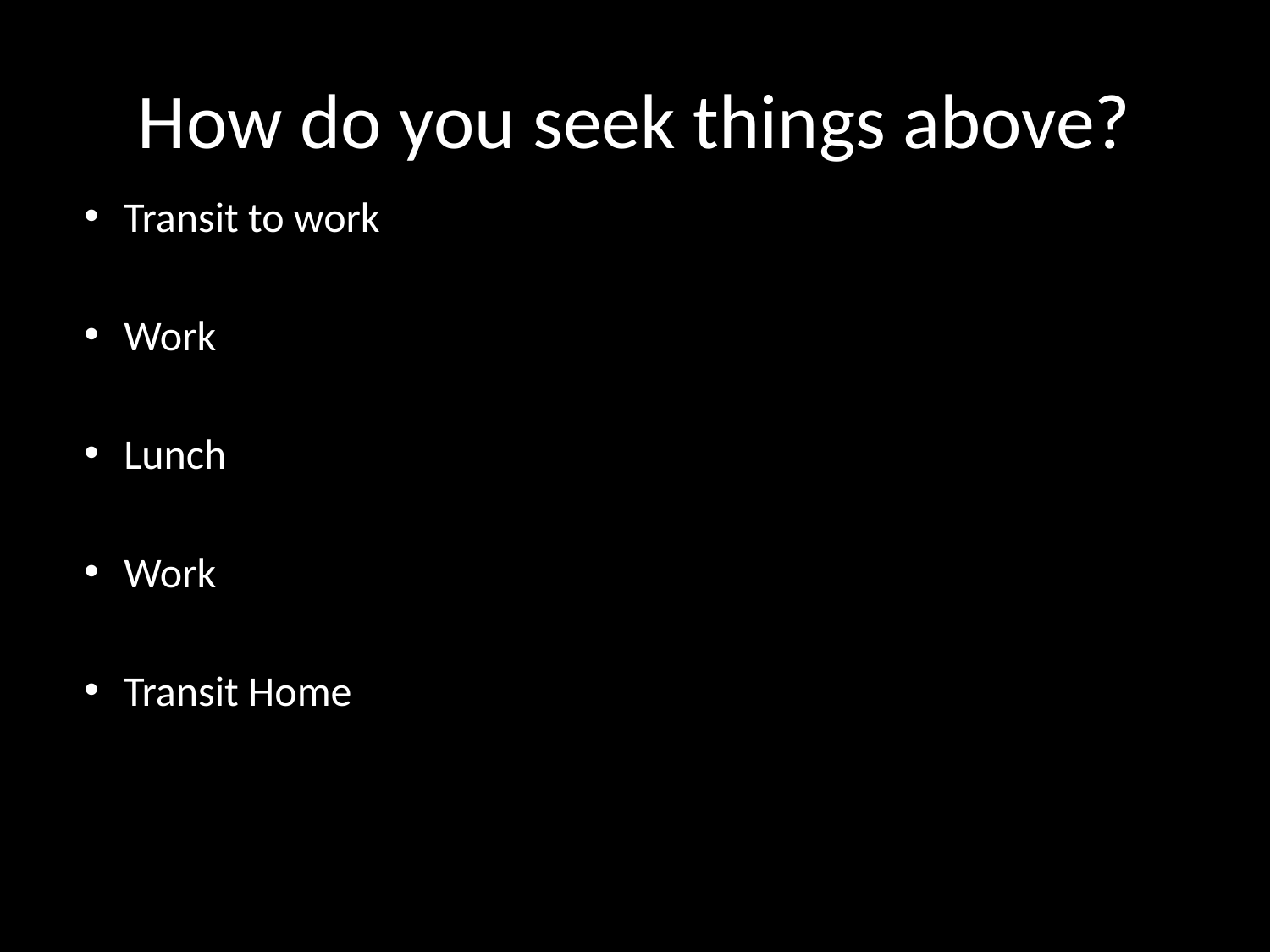

# How do you seek things above?
Transit to work

Work

Lunch

Work

Transit Home